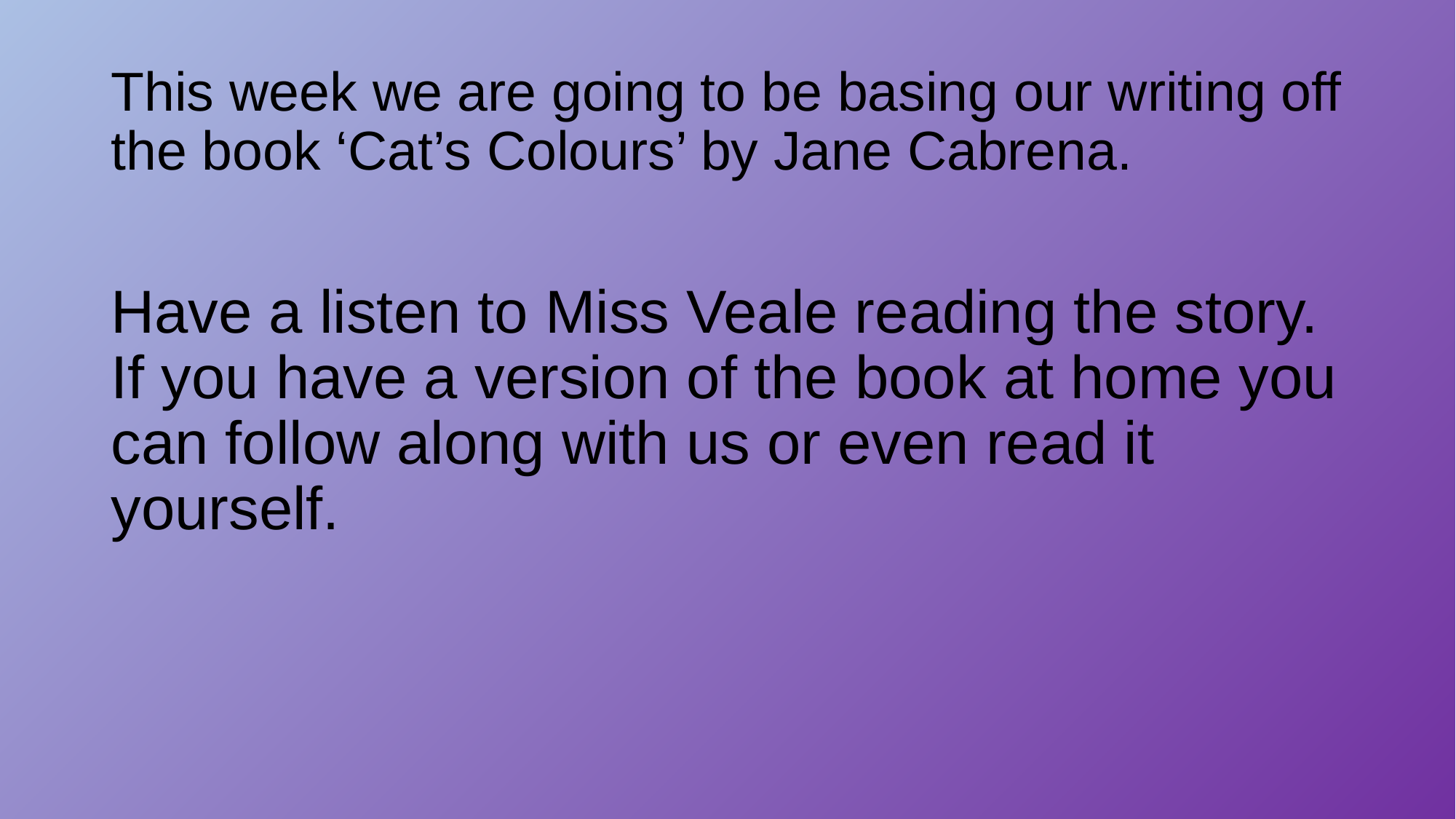

# This week we are going to be basing our writing off the book ‘Cat’s Colours’ by Jane Cabrena.
Have a listen to Miss Veale reading the story.  If you have a version of the book at home you can follow along with us or even read it yourself.